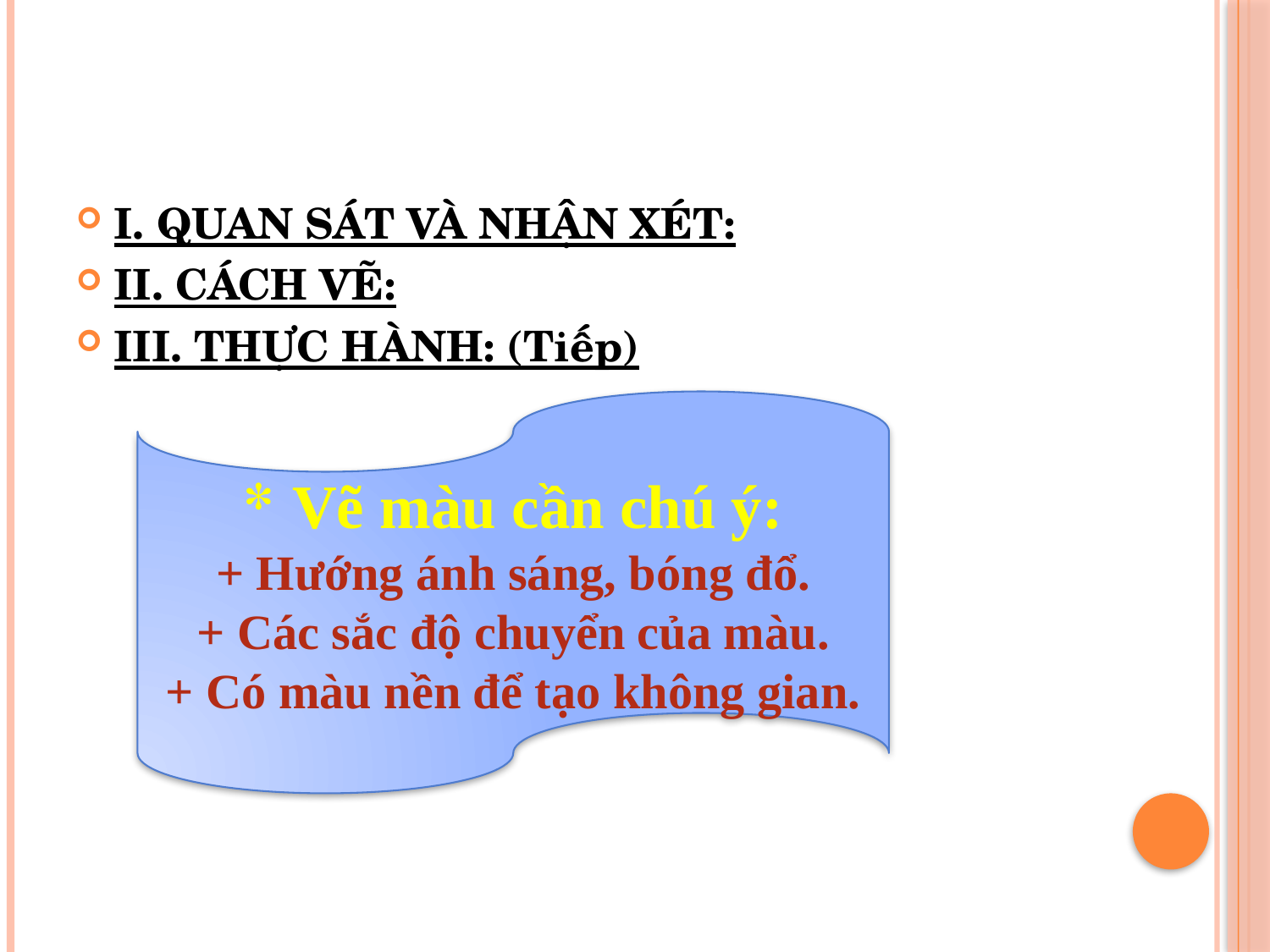

I. QUAN SÁT VÀ NHẬN XÉT:
II. CÁCH VẼ:
III. THỰC HÀNH: (Tiếp)

* Vẽ màu cần chú ý:
+ Hướng ánh sáng, bóng đổ.
+ Các sắc độ chuyển của màu.
+ Có màu nền để tạo không gian.